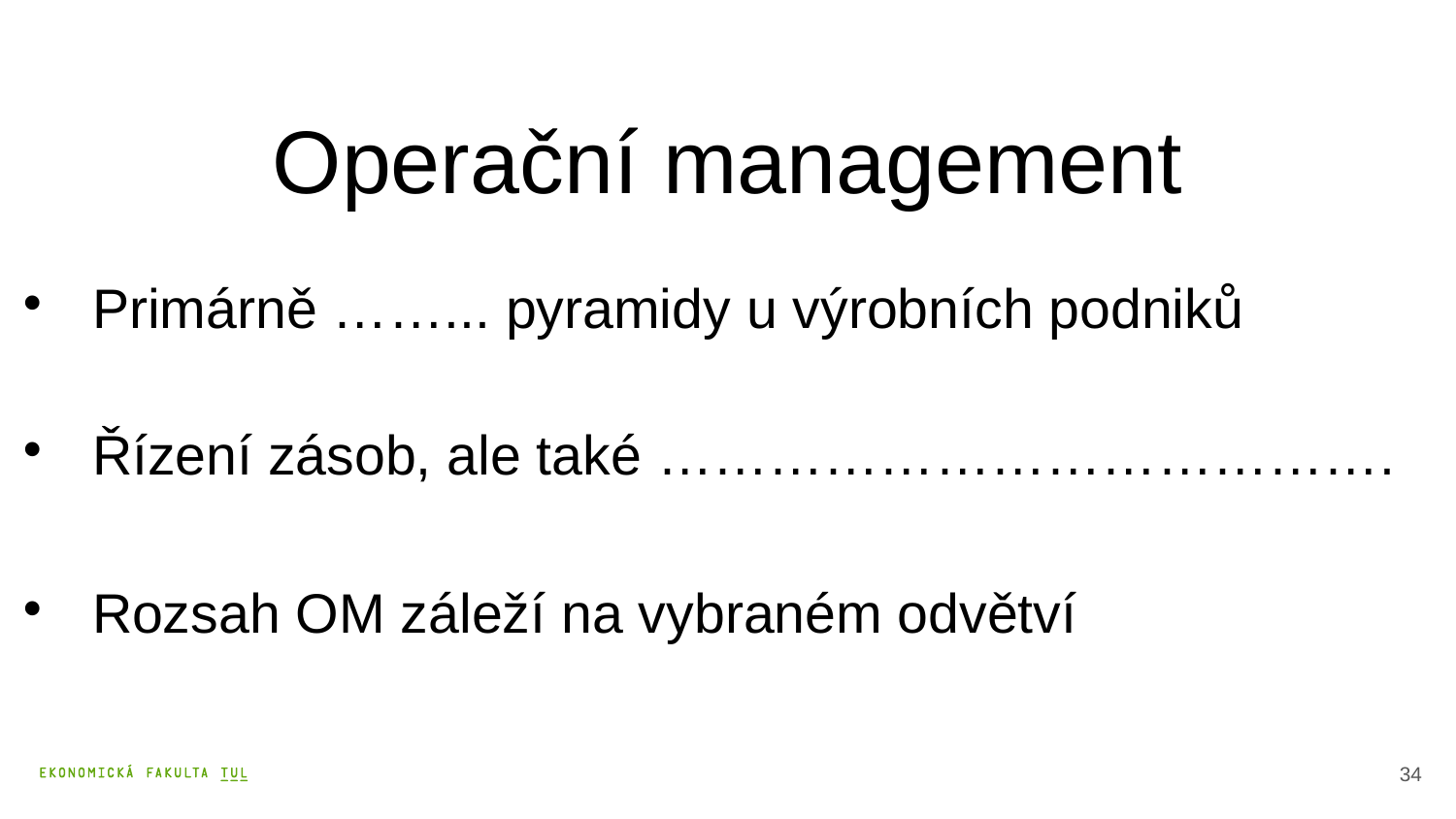

Operační management
Primárně ……... pyramidy u výrobních podniků
Řízení zásob, ale také ………………………………….
Rozsah OM záleží na vybraném odvětví
34